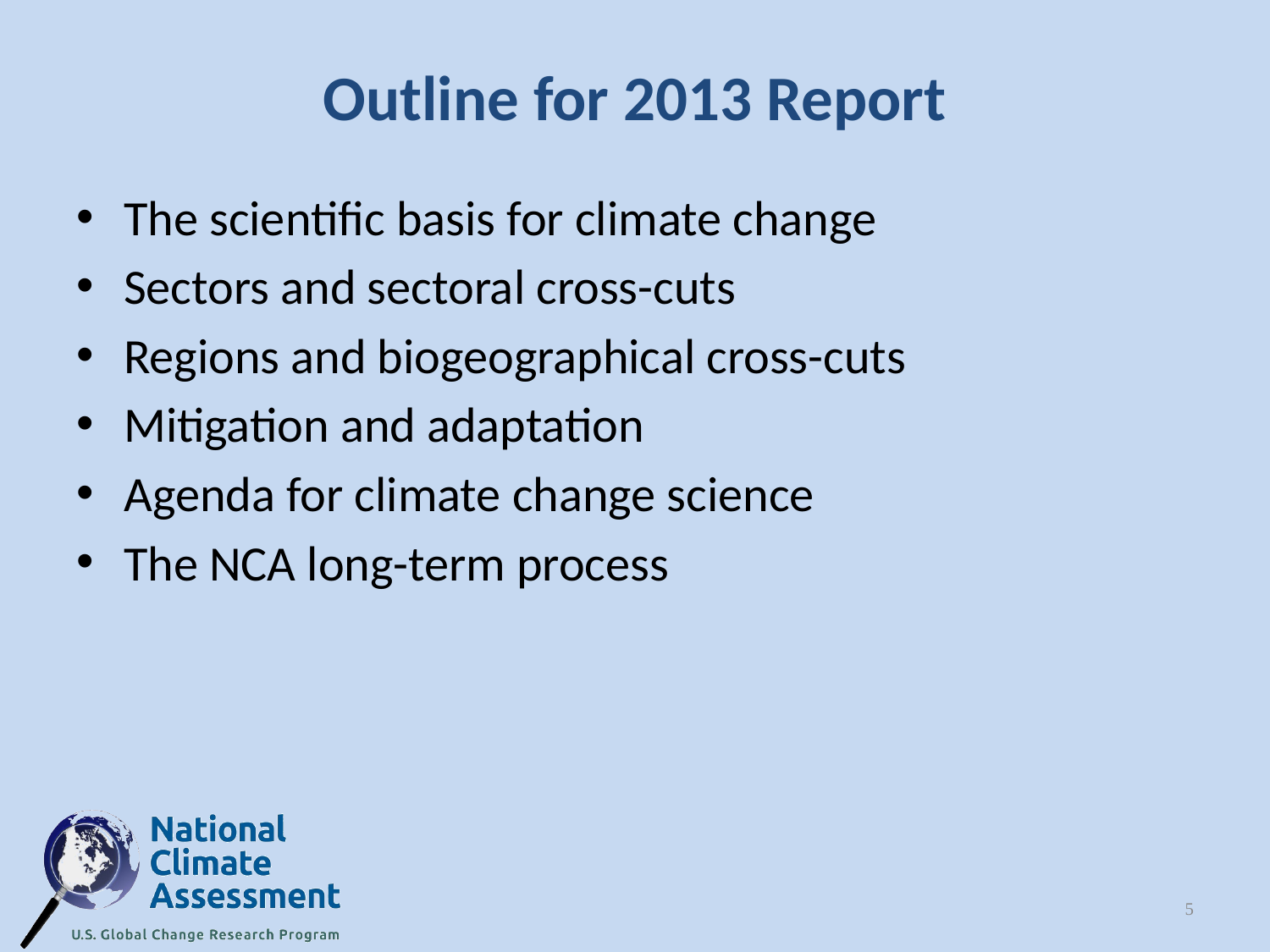

# Outline for 2013 Report
The scientific basis for climate change
Sectors and sectoral cross-cuts
Regions and biogeographical cross-cuts
Mitigation and adaptation
Agenda for climate change science
The NCA long-term process
5